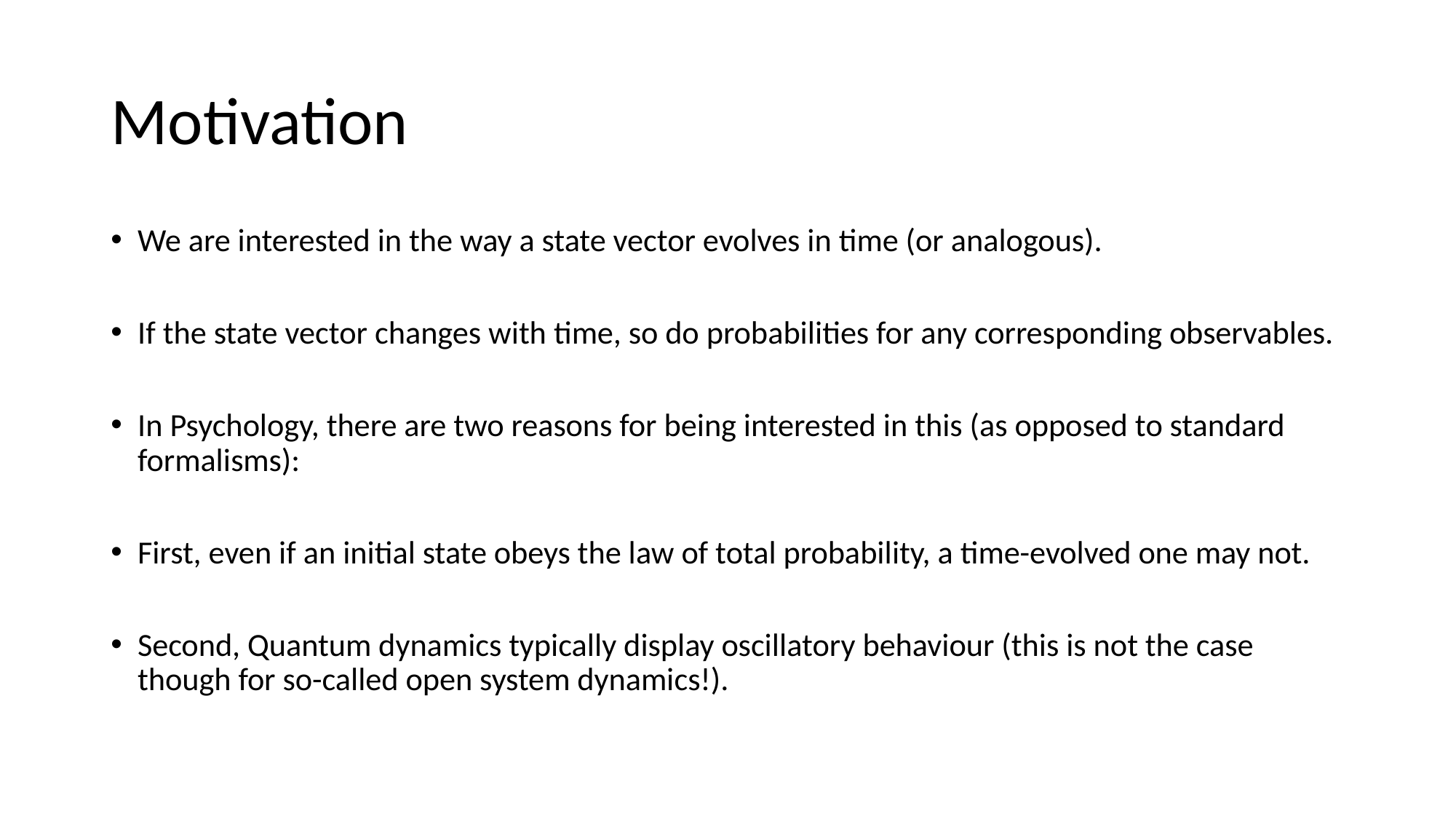

# Motivation
We are interested in the way a state vector evolves in time (or analogous).

If the state vector changes with time, so do probabilities for any corresponding observables.

In Psychology, there are two reasons for being interested in this (as opposed to standard formalisms):

First, even if an initial state obeys the law of total probability, a time-evolved one may not.

Second, Quantum dynamics typically display oscillatory behaviour (this is not the case though for so-called open system dynamics!).